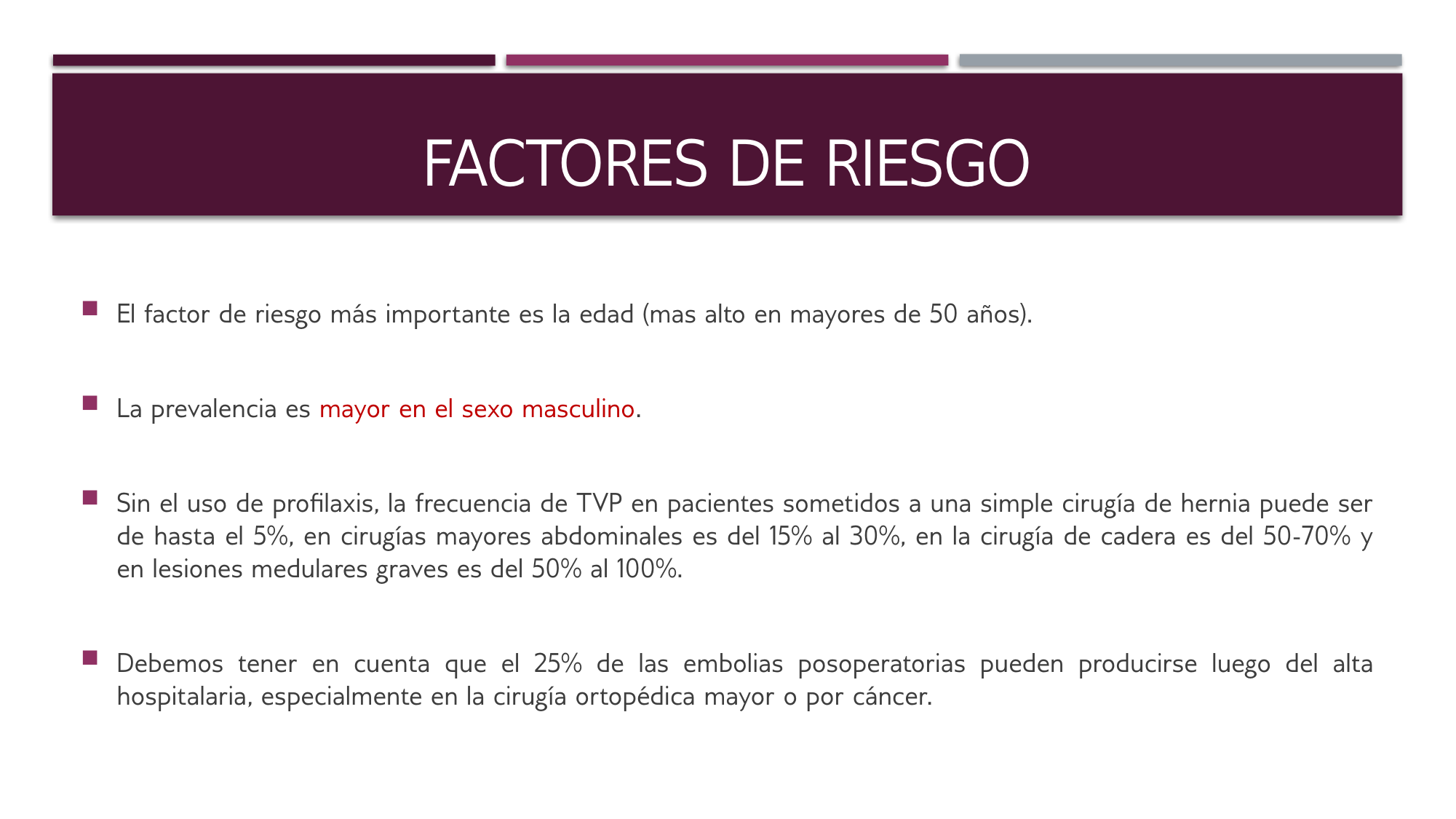

# Factores de riesgo
El factor de riesgo más importante es la edad (mas alto en mayores de 50 años).

La prevalencia es mayor en el sexo masculino.

Sin el uso de profilaxis, la frecuencia de TVP en pacientes sometidos a una simple cirugía de hernia puede ser de hasta el 5%, en cirugías mayores abdominales es del 15% al 30%, en la cirugía de cadera es del 50-70% y en lesiones medulares graves es del 50% al 100%.

Debemos tener en cuenta que el 25% de las embolias posoperatorias pueden producirse luego del alta hospitalaria, especialmente en la cirugía ortopédica mayor o por cáncer.